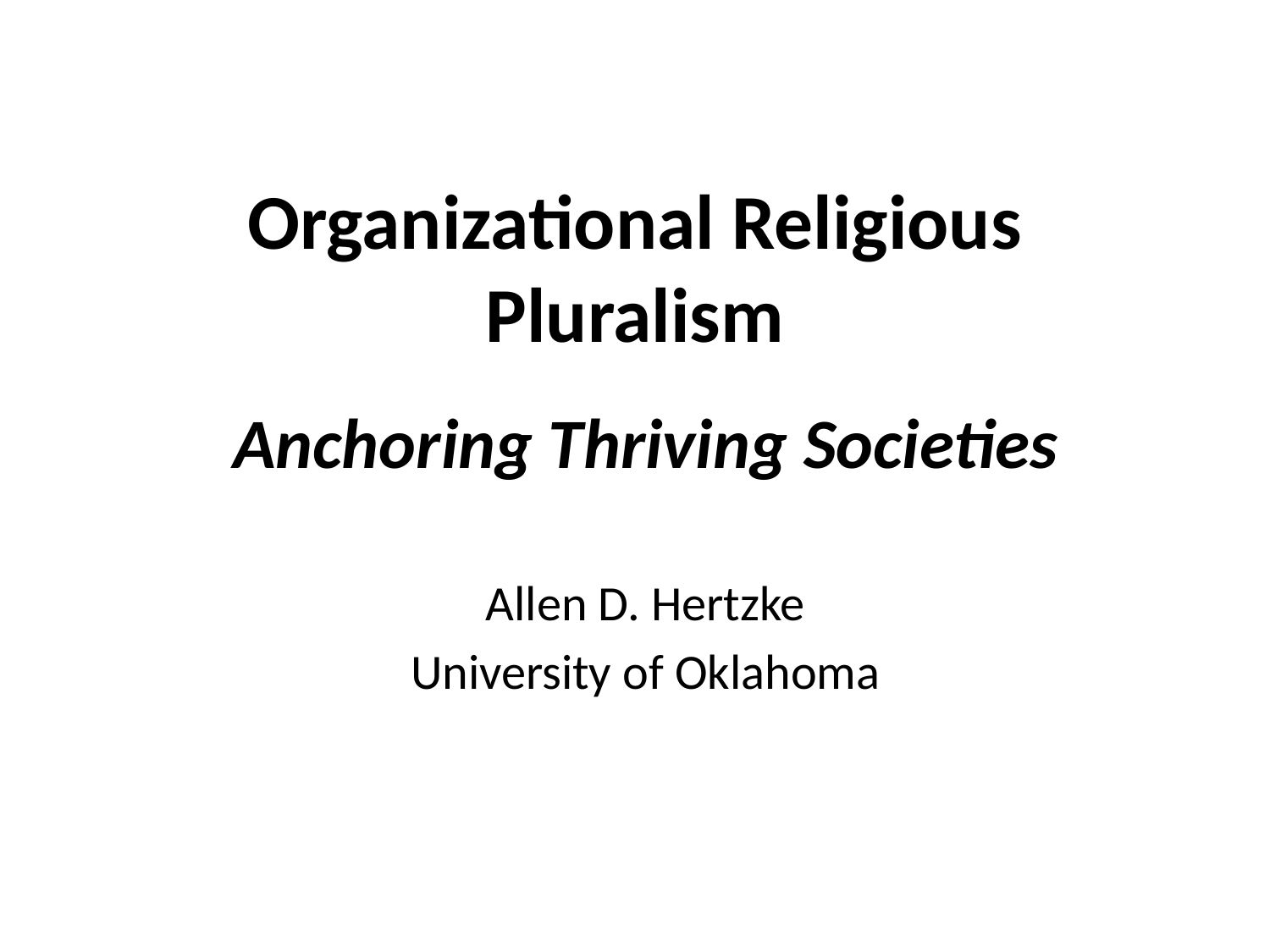

# Organizational Religious Pluralism
Anchoring Thriving Societies

Allen D. Hertzke
University of Oklahoma